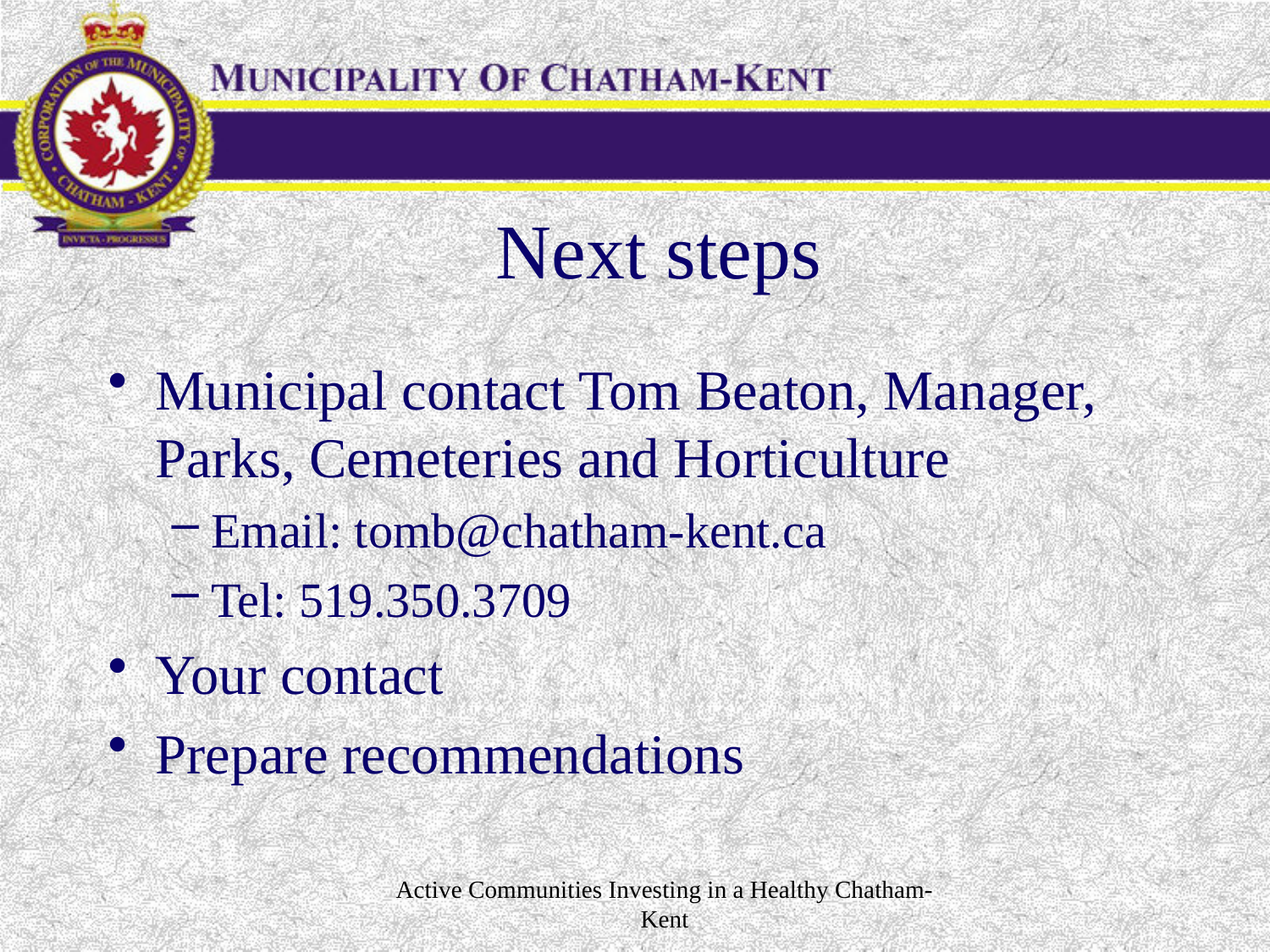

# Next steps
Municipal contact Tom Beaton, Manager, Parks, Cemeteries and Horticulture
Email: tomb@chatham-kent.ca
Tel: 519.350.3709
Your contact
Prepare recommendations
Active Communities Investing in a Healthy Chatham-Kent